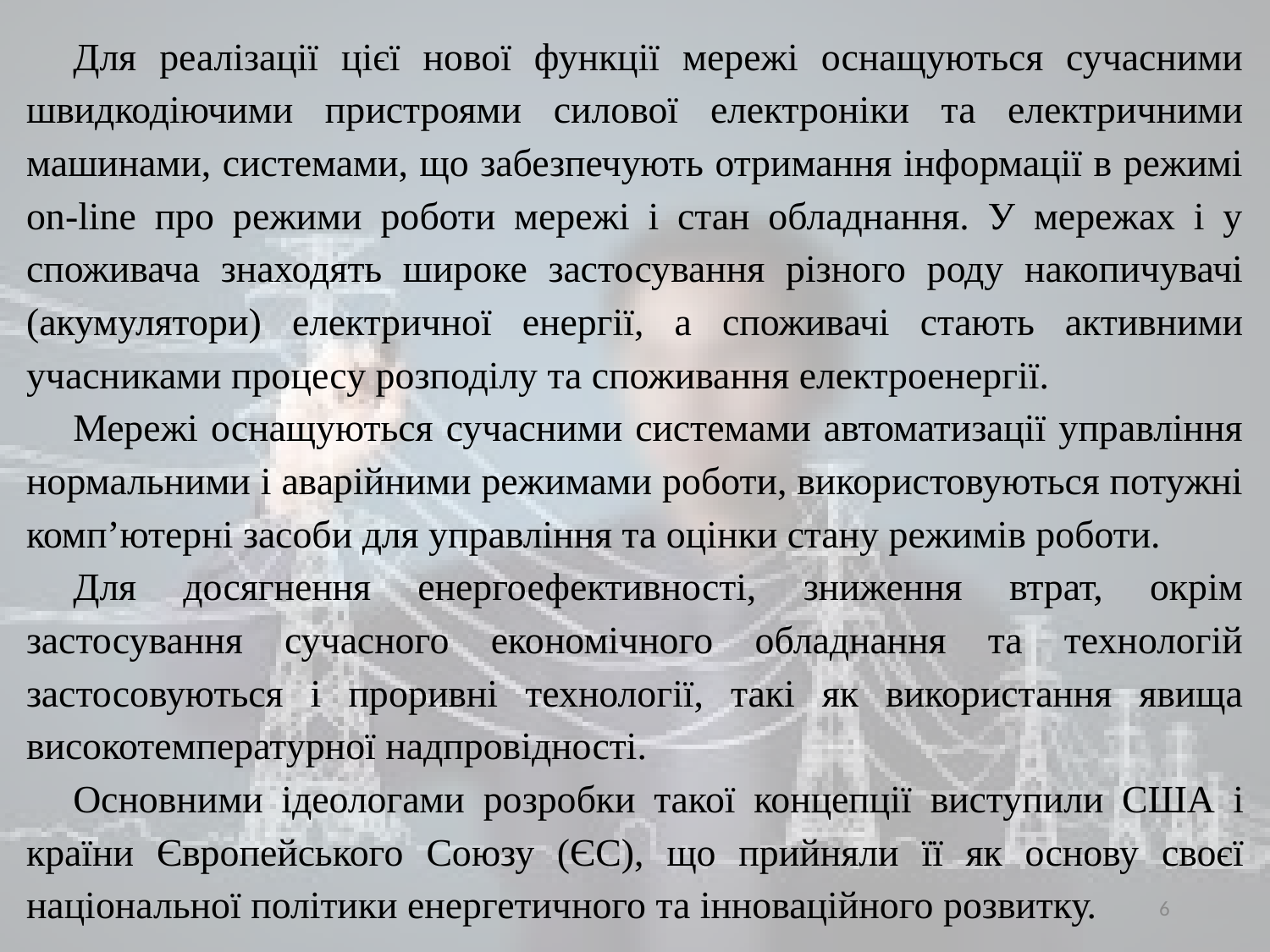

Для реалізації цієї нової функції мережі оснащуються сучасними швидкодіючими пристроями силової електроніки та електричними машинами, системами, що забезпечують отримання інформації в режимі on-line про режими роботи мережі і стан обладнання. У мережах і у споживача знаходять широке застосування різного роду накопичувачі (акумулятори) електричної енергії, а споживачі стають активними учасниками процесу розподілу та споживання електроенергії.
Мережі оснащуються сучасними системами автоматизації управління нормальними і аварійними режимами роботи, використовуються потужні комп’ютерні засоби для управління та оцінки стану режимів роботи.
Для досягнення енергоефективності, зниження втрат, окрім застосування сучасного економічного обладнання та технологій застосовуються і проривні технології, такі як використання явища високотемпературної надпровідності.
Основними ідеологами розробки такої концепції виступили США і країни Європейського Союзу (ЄС), що прийняли її як основу своєї національної політики енергетичного та інноваційного розвитку.

6